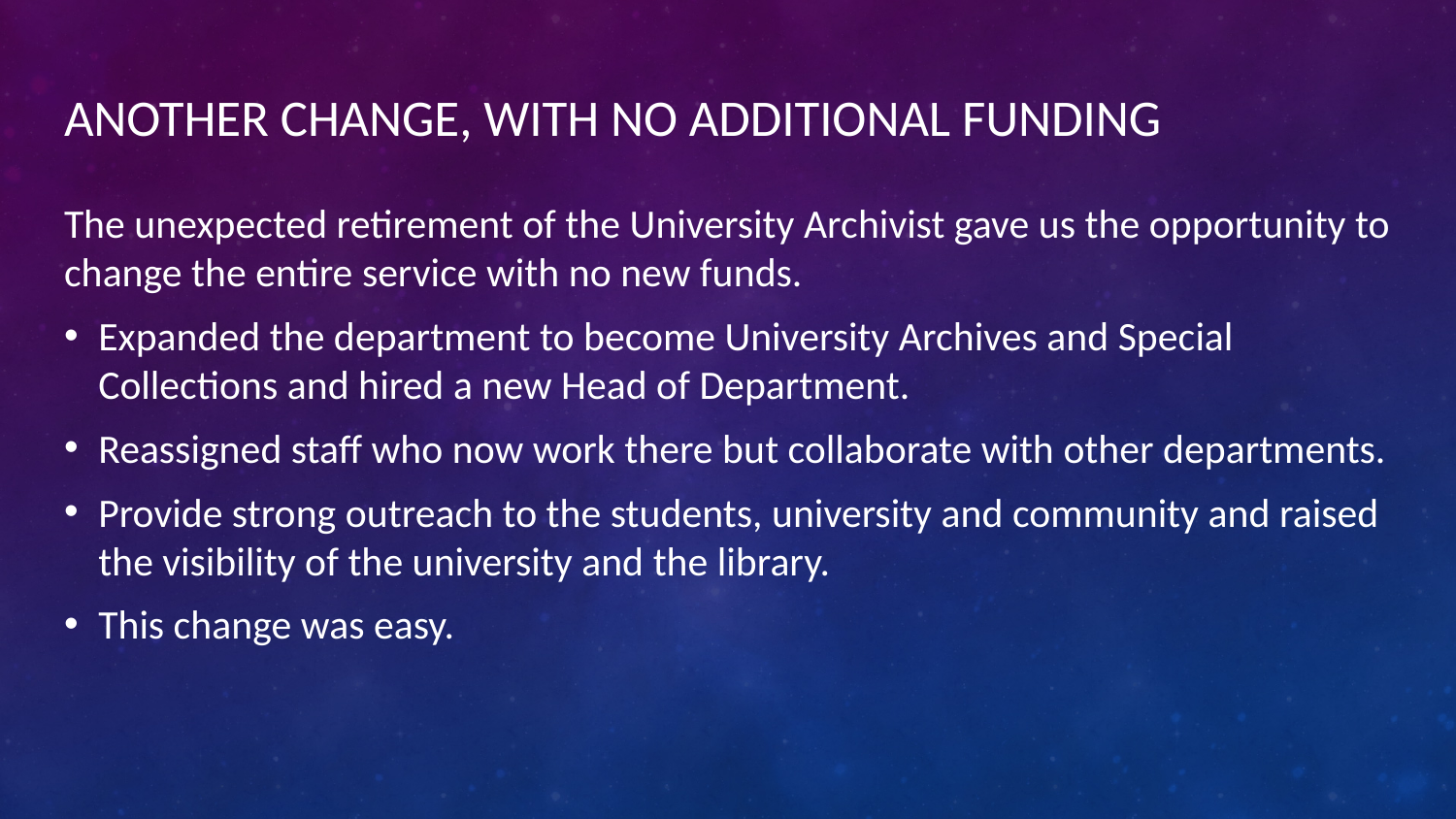

# Another Change, With No Additional Funding
The unexpected retirement of the University Archivist gave us the opportunity to change the entire service with no new funds.
Expanded the department to become University Archives and Special Collections and hired a new Head of Department.
Reassigned staff who now work there but collaborate with other departments.
Provide strong outreach to the students, university and community and raised the visibility of the university and the library.
This change was easy.